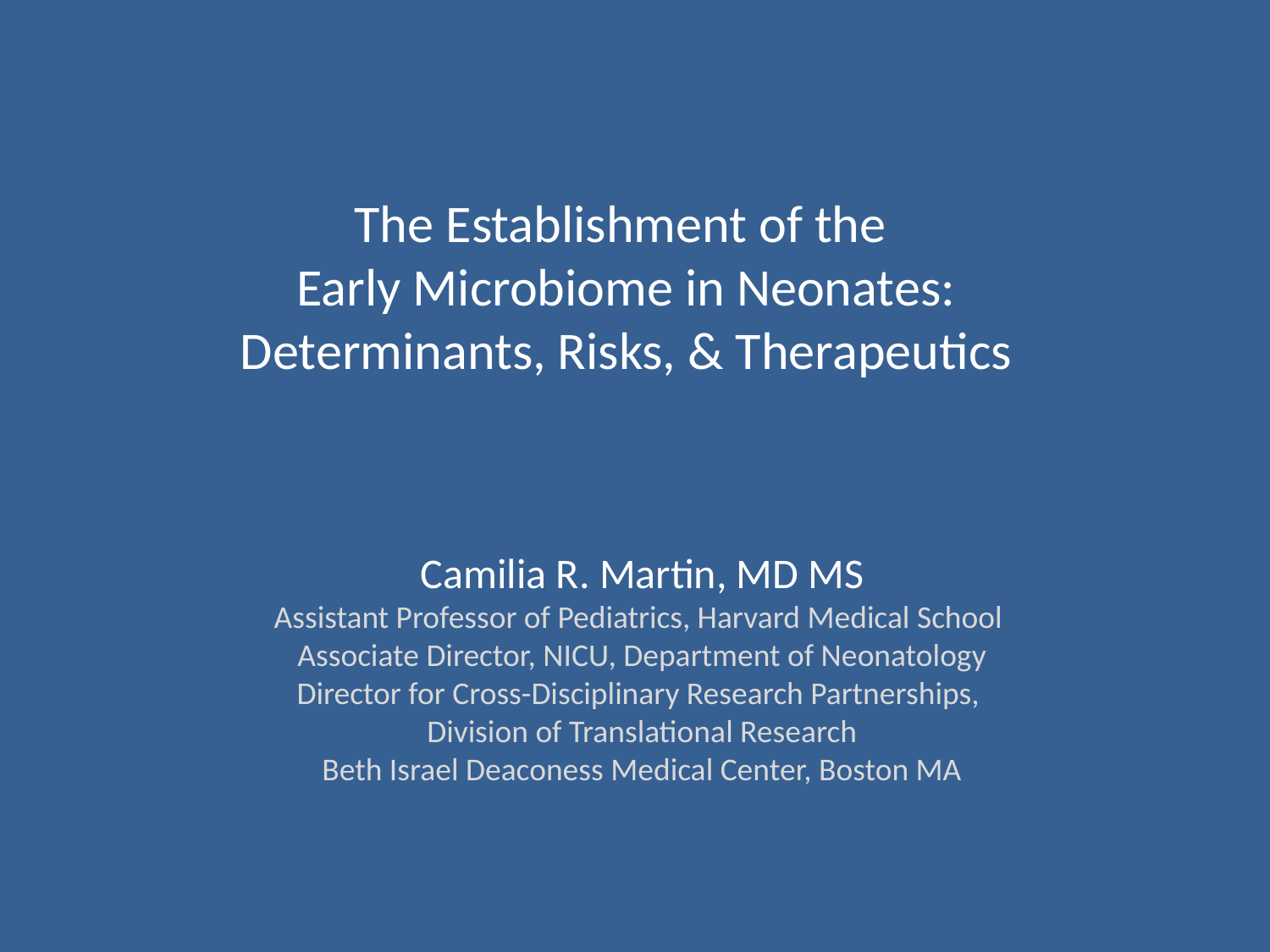

# The Establishment of the Early Microbiome in Neonates: Determinants, Risks, & Therapeutics
Camilia R. Martin, MD MS
Assistant Professor of Pediatrics, Harvard Medical School
Associate Director, NICU, Department of Neonatology
Director for Cross-Disciplinary Research Partnerships,
Division of Translational Research
Beth Israel Deaconess Medical Center, Boston MA